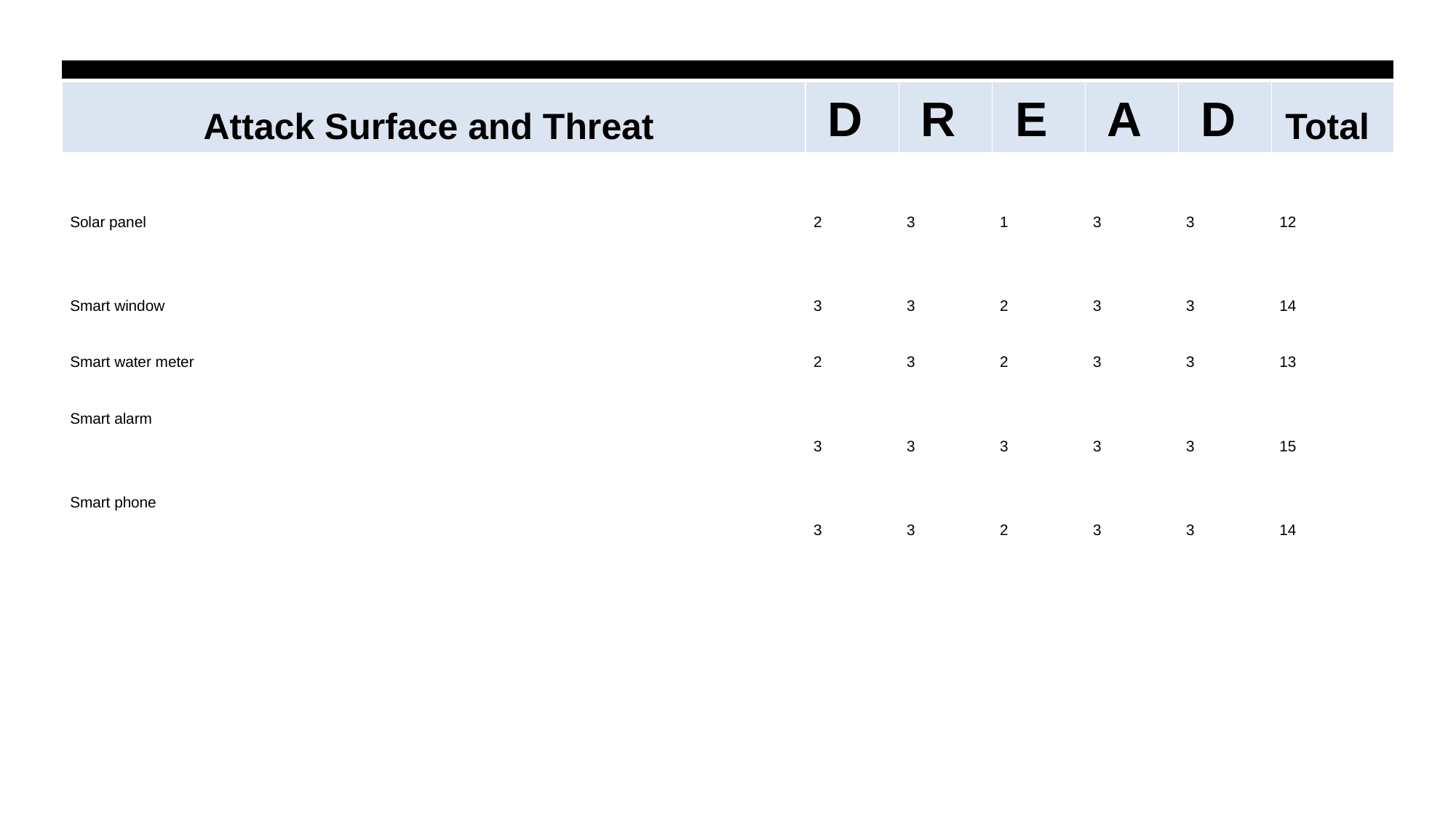

| Attack Surface and Threat | D | R | E | A | D | Total |
| --- | --- | --- | --- | --- | --- | --- |
| Solar panel | 2 | 3 | 1 | 3 | 3 | 12 |
| Smart window | 3 | 3 | 2 | 3 | 3 | 14 |
| Smart water meter | 2 | 3 | 2 | 3 | 3 | 13 |
| Smart alarm | 3 | 3 | 3 | 3 | 3 | 15 |
| Smart phone | 3 | 3 | 2 | 3 | 3 | 14 |